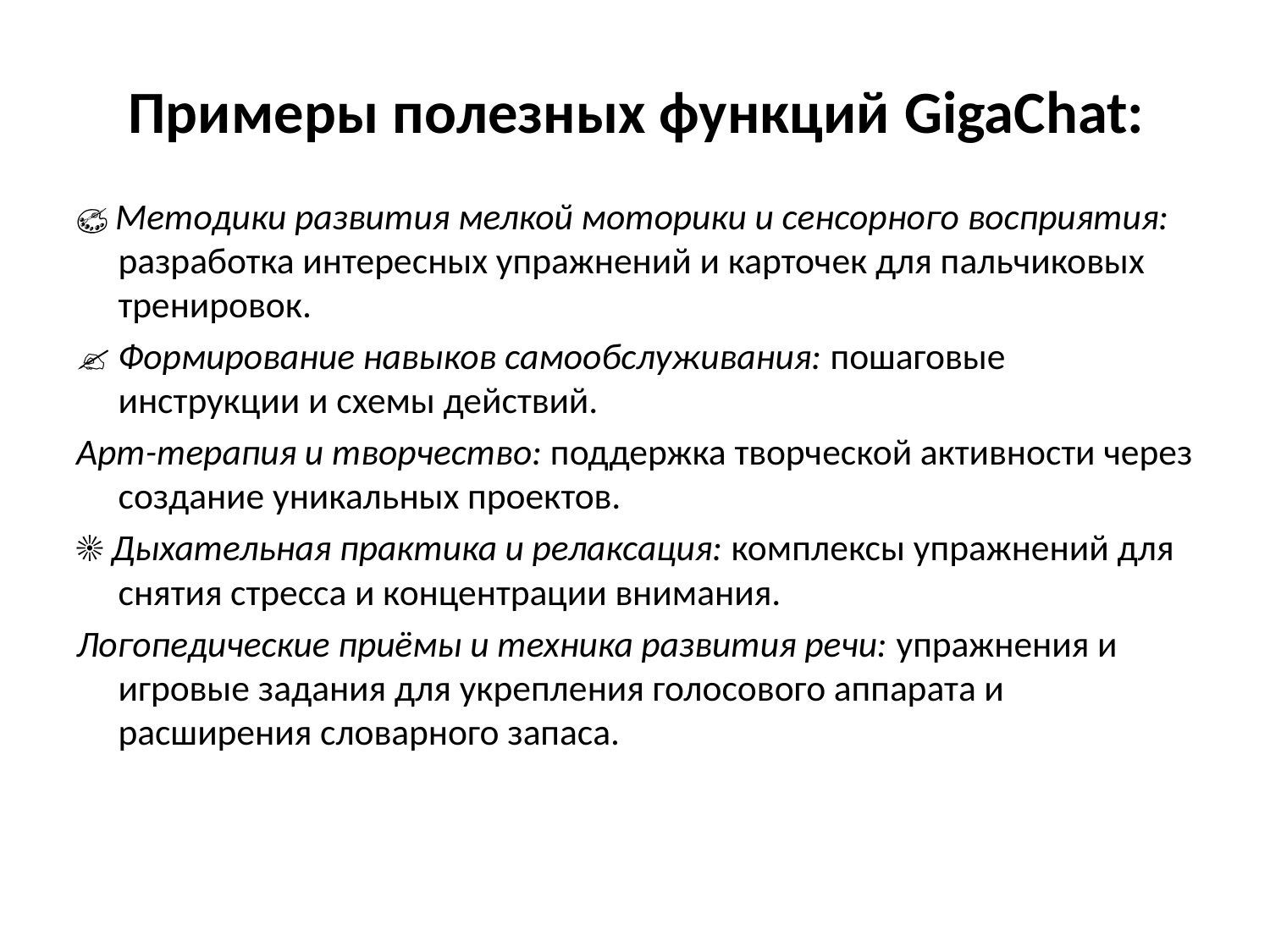

# Примеры полезных функций GigaChat:
🎨 Методики развития мелкой моторики и сенсорного восприятия: разработка интересных упражнений и карточек для пальчиковых тренировок.
✍ Формирование навыков самообслуживания: пошаговые инструкции и схемы действий.
Арт-терапия и творчество: поддержка творческой активности через создание уникальных проектов.
☀ Дыхательная практика и релаксация: комплексы упражнений для снятия стресса и концентрации внимания.
Логопедические приёмы и техника развития речи: упражнения и игровые задания для укрепления голосового аппарата и расширения словарного запаса.